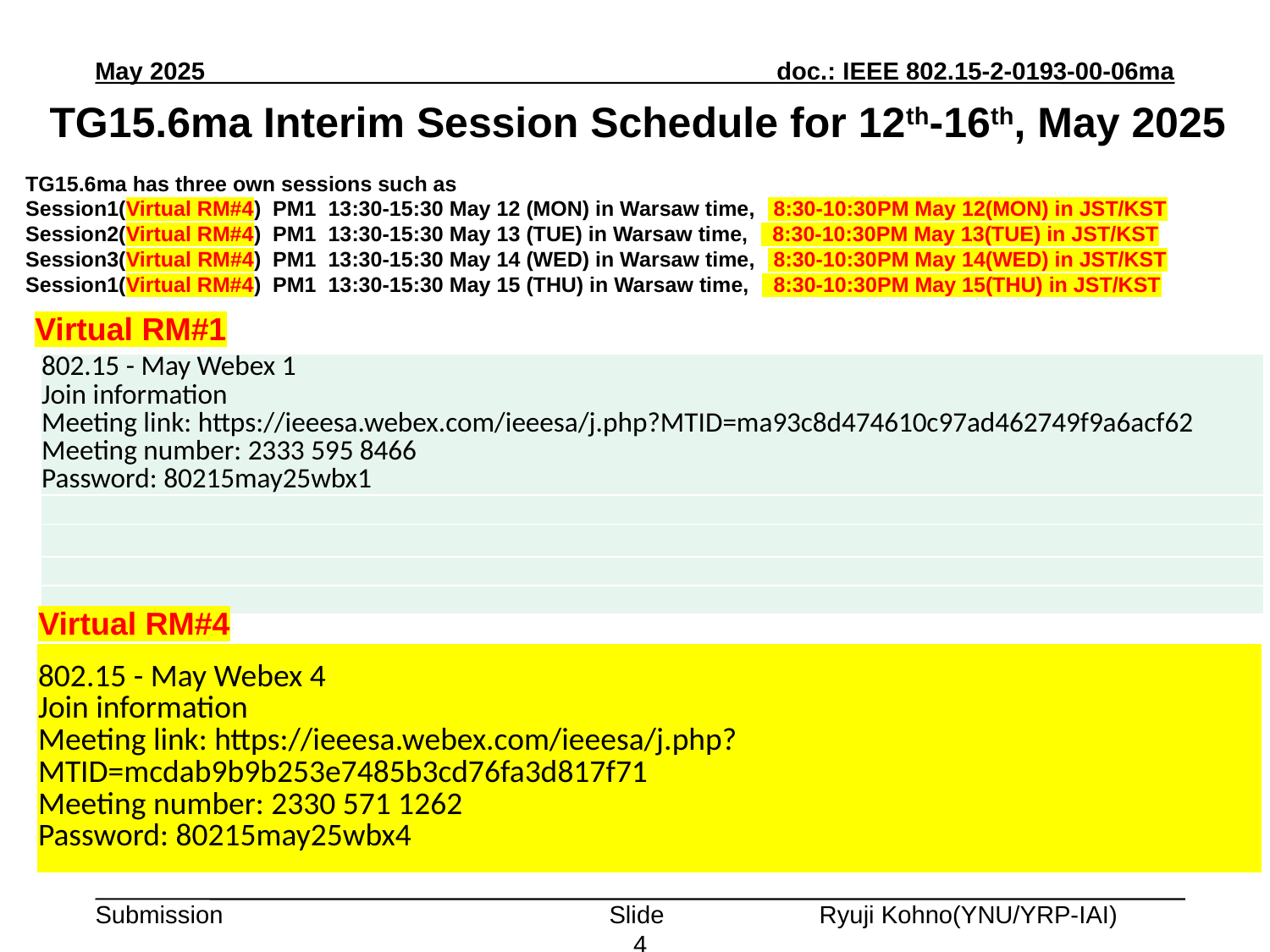

May 2025
# TG15.6ma Interim Session Schedule for 12th-16th, May 2025
TG15.6ma has three own sessions such as
Session1(Virtual RM#4)  PM1  13:30-15:30 May 12 (MON) in Warsaw time,   8:30-10:30PM May 12(MON) in JST/KST
Session2(Virtual RM#4)  PM1  13:30-15:30 May 13 (TUE) in Warsaw time,    8:30-10:30PM May 13(TUE) in JST/KST
Session3(Virtual RM#4)  PM1  13:30-15:30 May 14 (WED) in Warsaw time,   8:30-10:30PM May 14(WED) in JST/KST Session1(Virtual RM#4)  PM1  13:30-15:30 May 15 (THU) in Warsaw time,    8:30-10:30PM May 15(THU) in JST/KST
Virtual RM#1
| 802.15 - May Webex 1 Join information Meeting link: https://ieeesa.webex.com/ieeesa/j.php?MTID=ma93c8d474610c97ad462749f9a6acf62 Meeting number: 2333 595 8466 Password: 80215may25wbx1 |
| --- |
|  |
|  |
|  |
|  |
Virtual RM#4
| 802.15 - May Webex 4 Join information Meeting link: https://ieeesa.webex.com/ieeesa/j.php?MTID=mcdab9b9b253e7485b3cd76fa3d817f71 Meeting number: 2330 571 1262 Password: 80215may25wbx4 |
| --- |
Slide 4